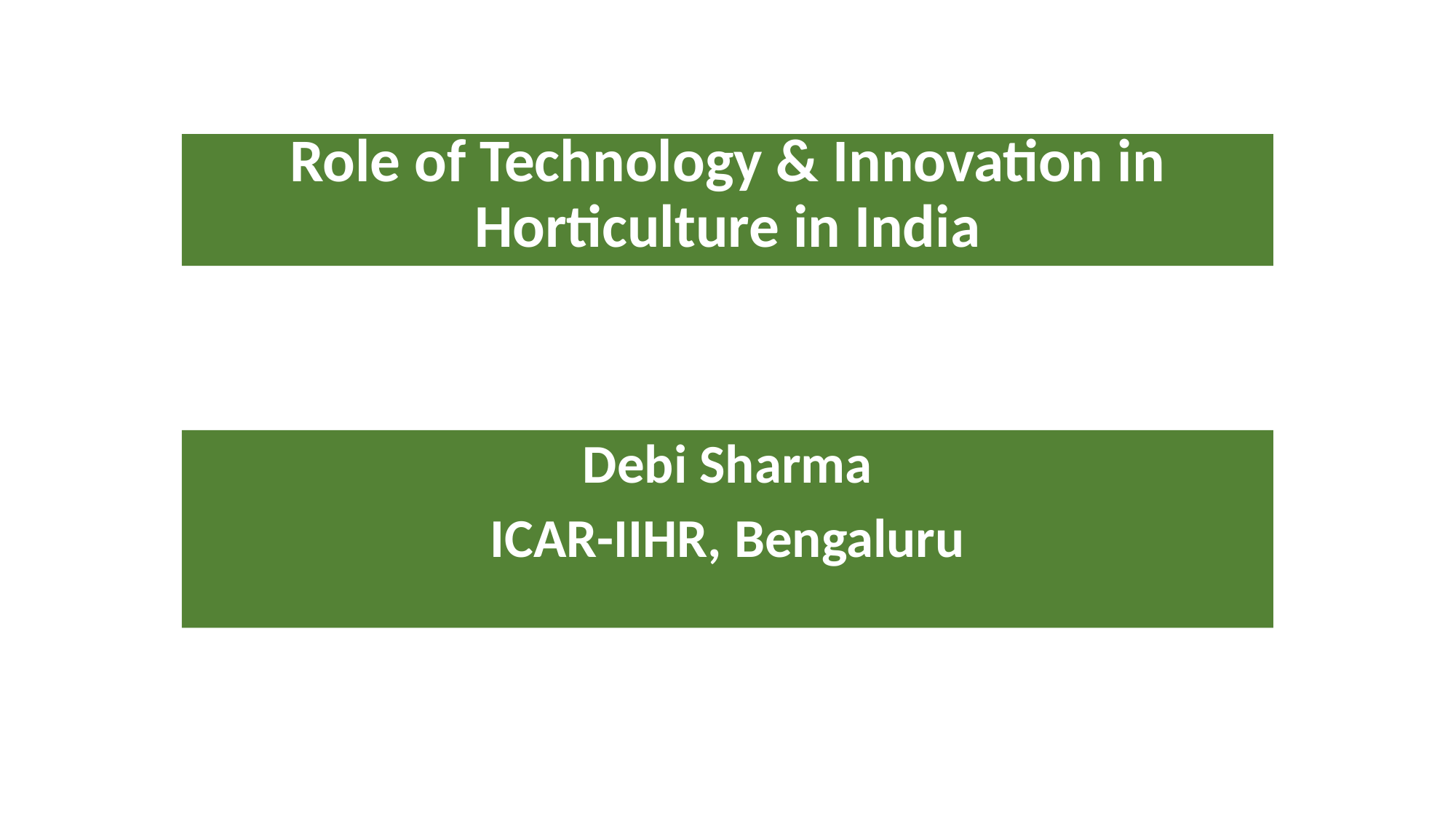

# Role of Technology & Innovation in Horticulture in India
Debi Sharma
ICAR-IIHR, Bengaluru